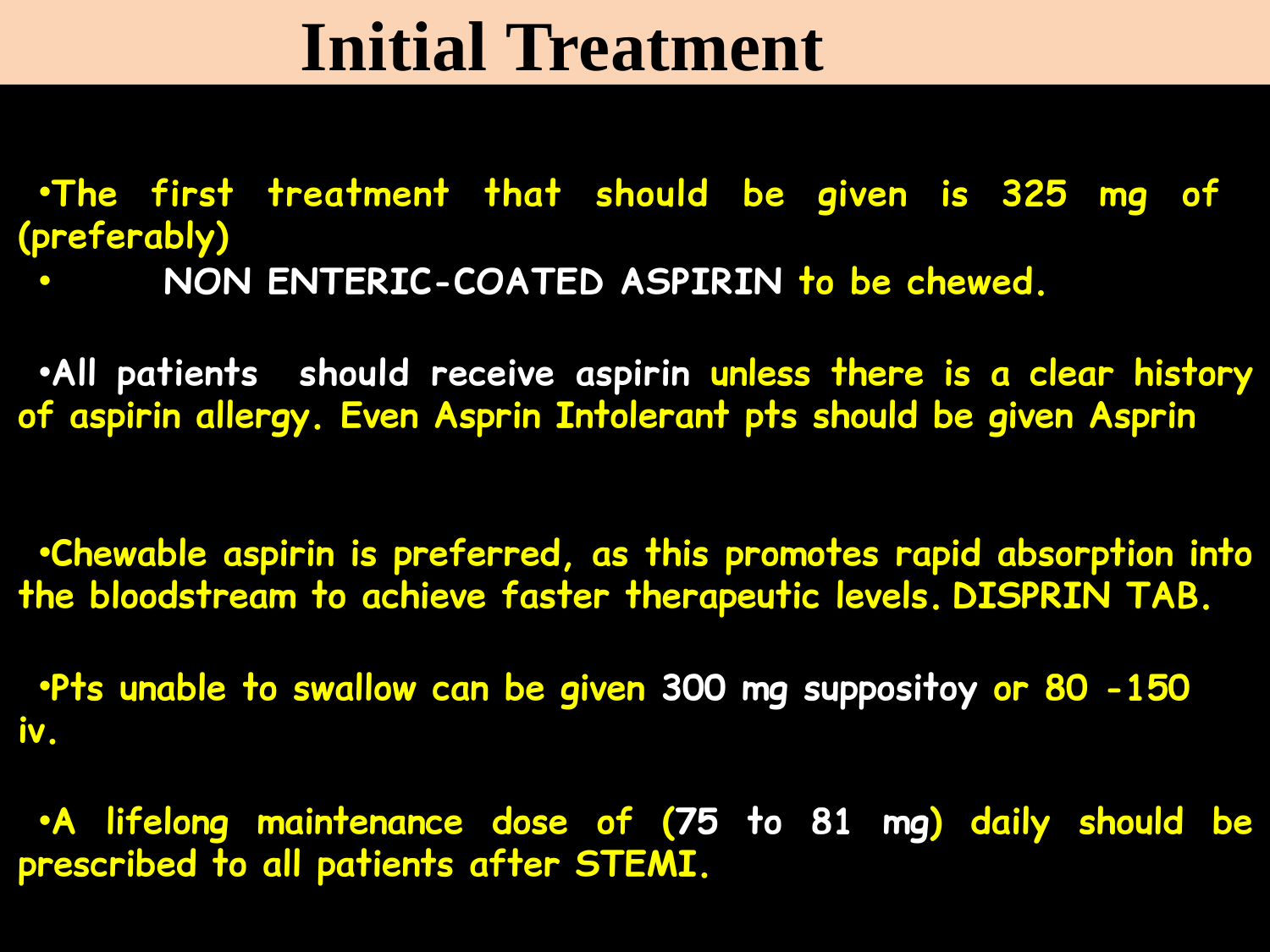

# Initial Treatment

The first treatment that should be given is 325 mg of  (preferably)
        NON ENTERIC-COATED ASPIRIN to be chewed.

All patients  should receive aspirin unless there is a clear history of aspirin allergy. Even Asprin Intolerant pts should be given Asprin

Chewable aspirin is preferred, as this promotes rapid absorption into the bloodstream to achieve faster therapeutic levels. DISPRIN TAB.

Pts unable to swallow can be given 300 mg suppositoy or 80 -150     iv.

A lifelong maintenance dose of (75 to 81 mg) daily should be prescribed to all patients after STEMI.